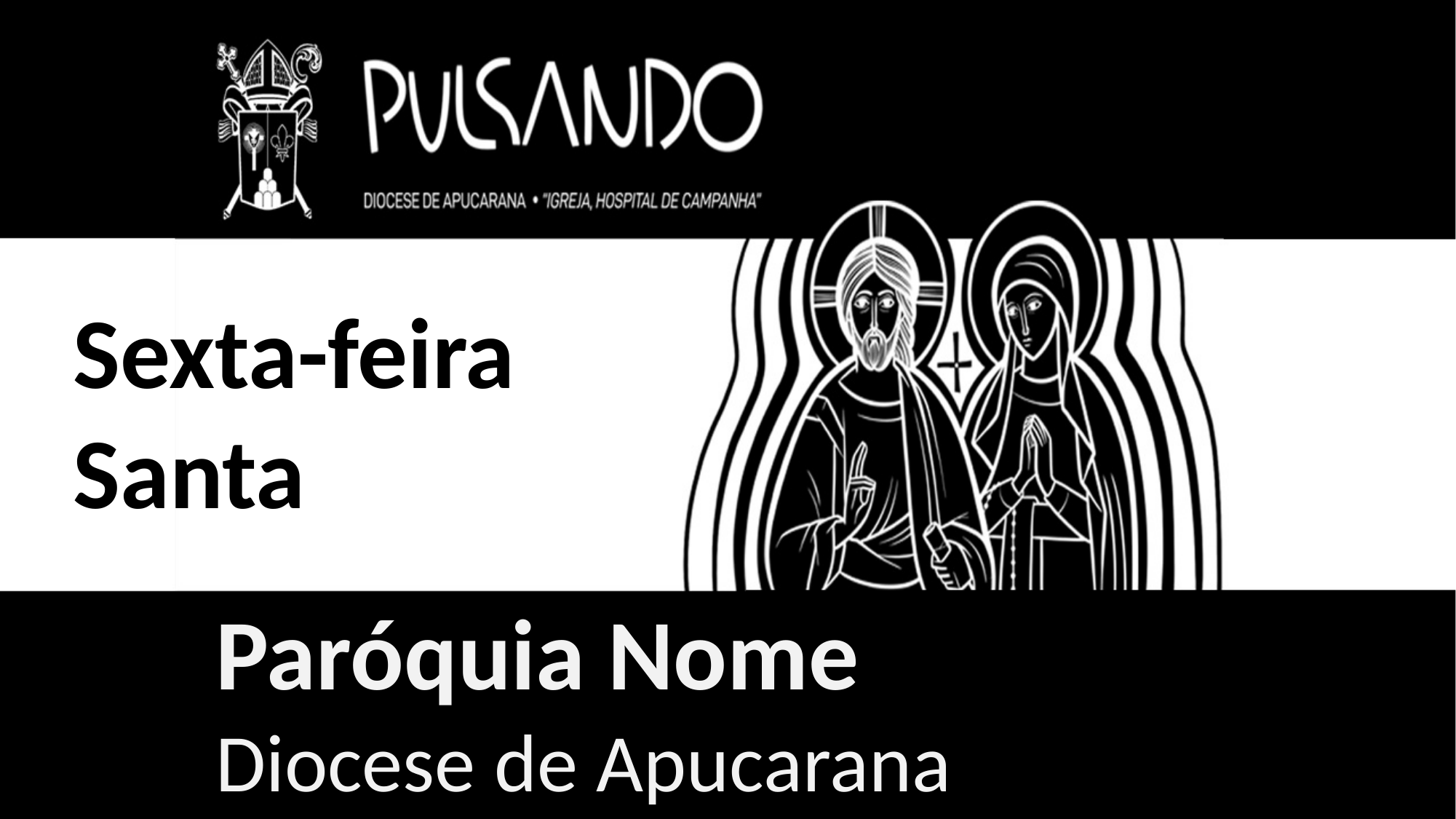

Sexta-feira
Santa
Paróquia Nome
Diocese de Apucarana